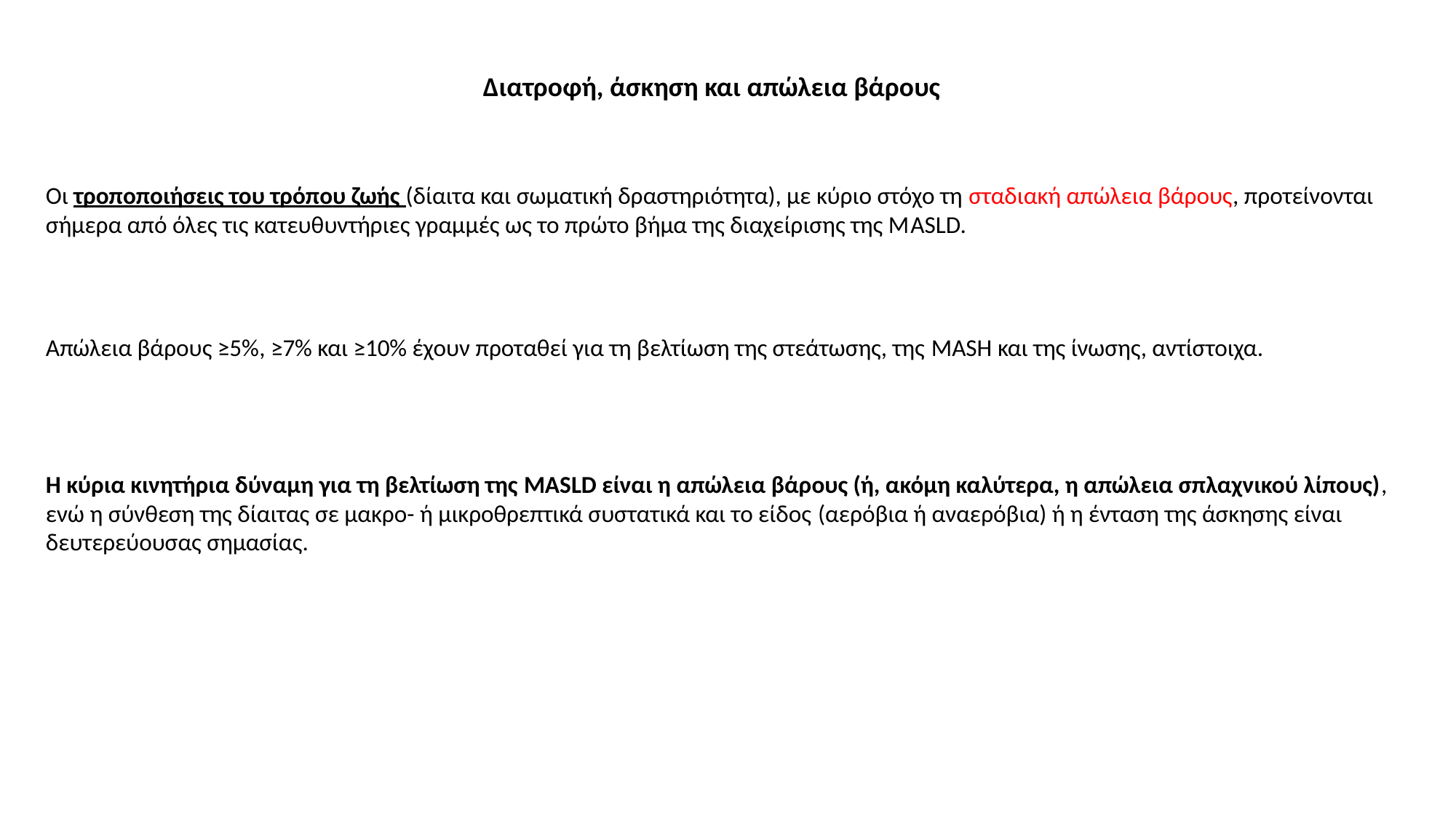

Διατροφή, άσκηση και απώλεια βάρους
Οι τροποποιήσεις του τρόπου ζωής (δίαιτα και σωματική δραστηριότητα), με κύριο στόχο τη σταδιακή απώλεια βάρους, προτείνονται σήμερα από όλες τις κατευθυντήριες γραμμές ως το πρώτο βήμα της διαχείρισης της ΜASLD.
Aπώλεια βάρους ≥5%, ≥7% και ≥10% έχουν προταθεί για τη βελτίωση της στεάτωσης, της MASH και της ίνωσης, αντίστοιχα.
H κύρια κινητήρια δύναμη για τη βελτίωση της MASLD είναι η απώλεια βάρους (ή, ακόμη καλύτερα, η απώλεια σπλαχνικού λίπους), ενώ η σύνθεση της δίαιτας σε μακρο- ή μικροθρεπτικά συστατικά και το είδος (αερόβια ή αναερόβια) ή η ένταση της άσκησης είναι δευτερεύουσας σημασίας.